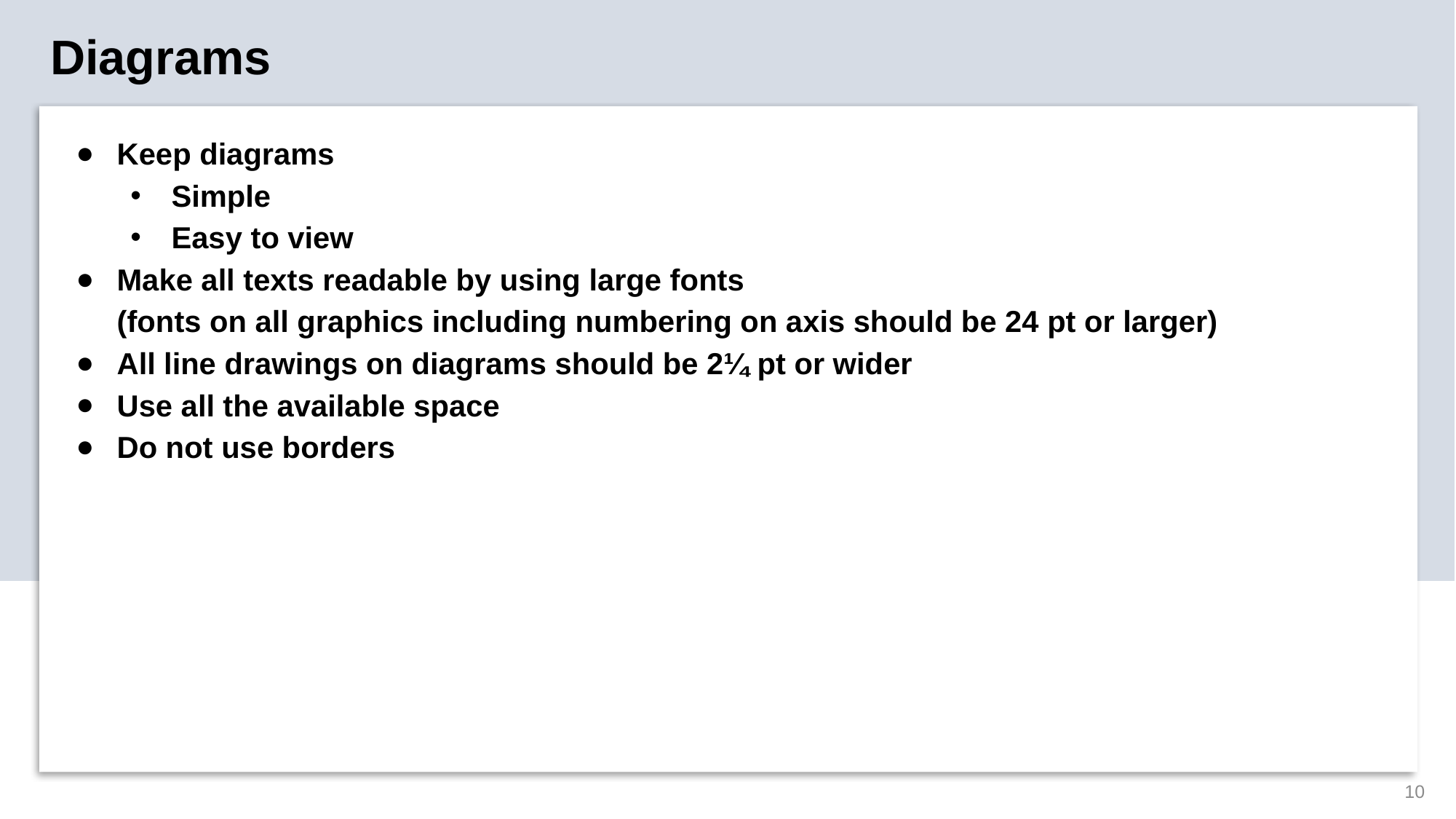

# Diagrams
Keep diagrams
Simple
Easy to view
Make all texts readable by using large fonts
(fonts on all graphics including numbering on axis should be 24 pt or larger)
All line drawings on diagrams should be 2¼ pt or wider
Use all the available space
Do not use borders
10